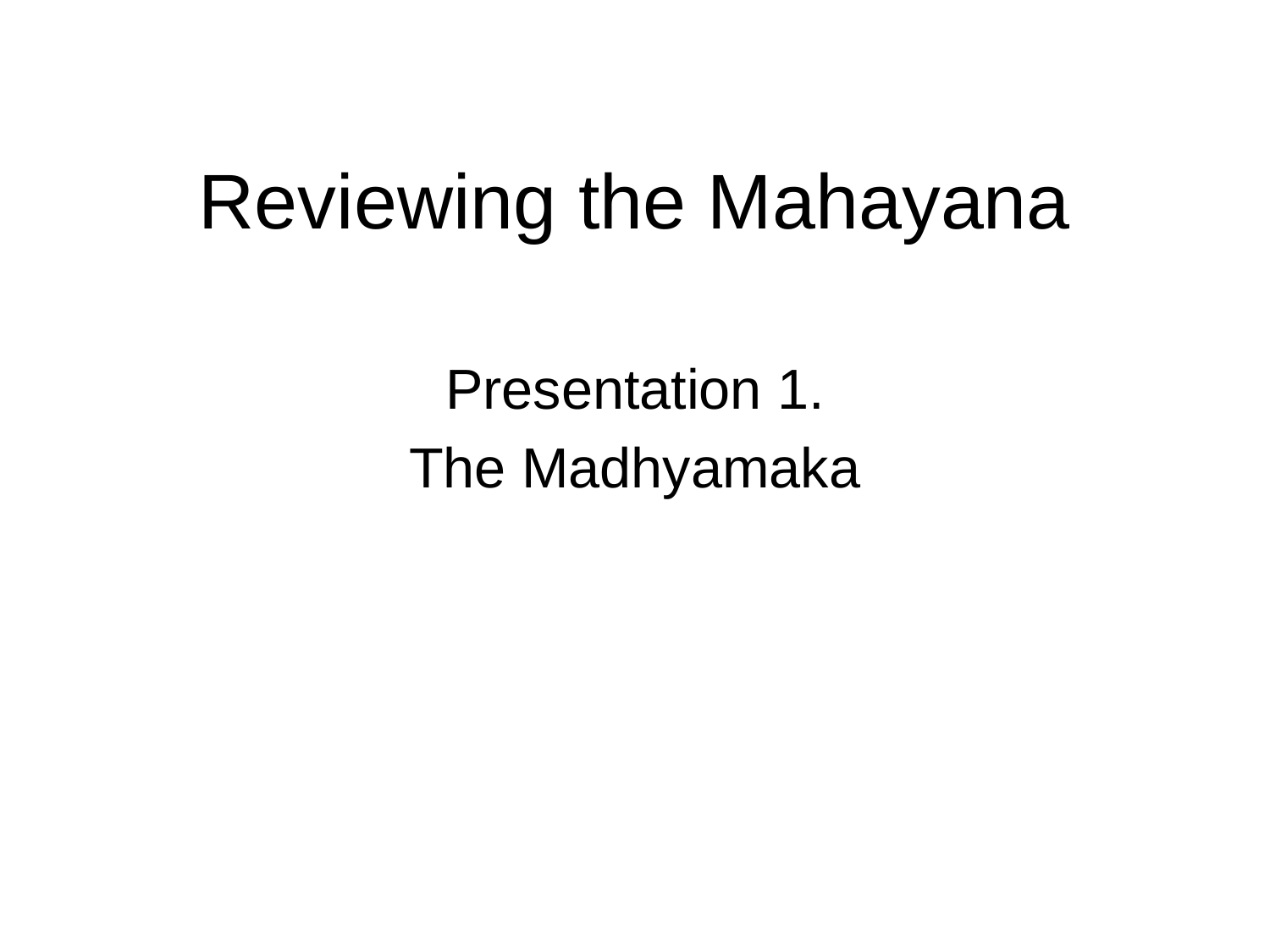

# Reviewing the Mahayana
Presentation 1.
The Madhyamaka